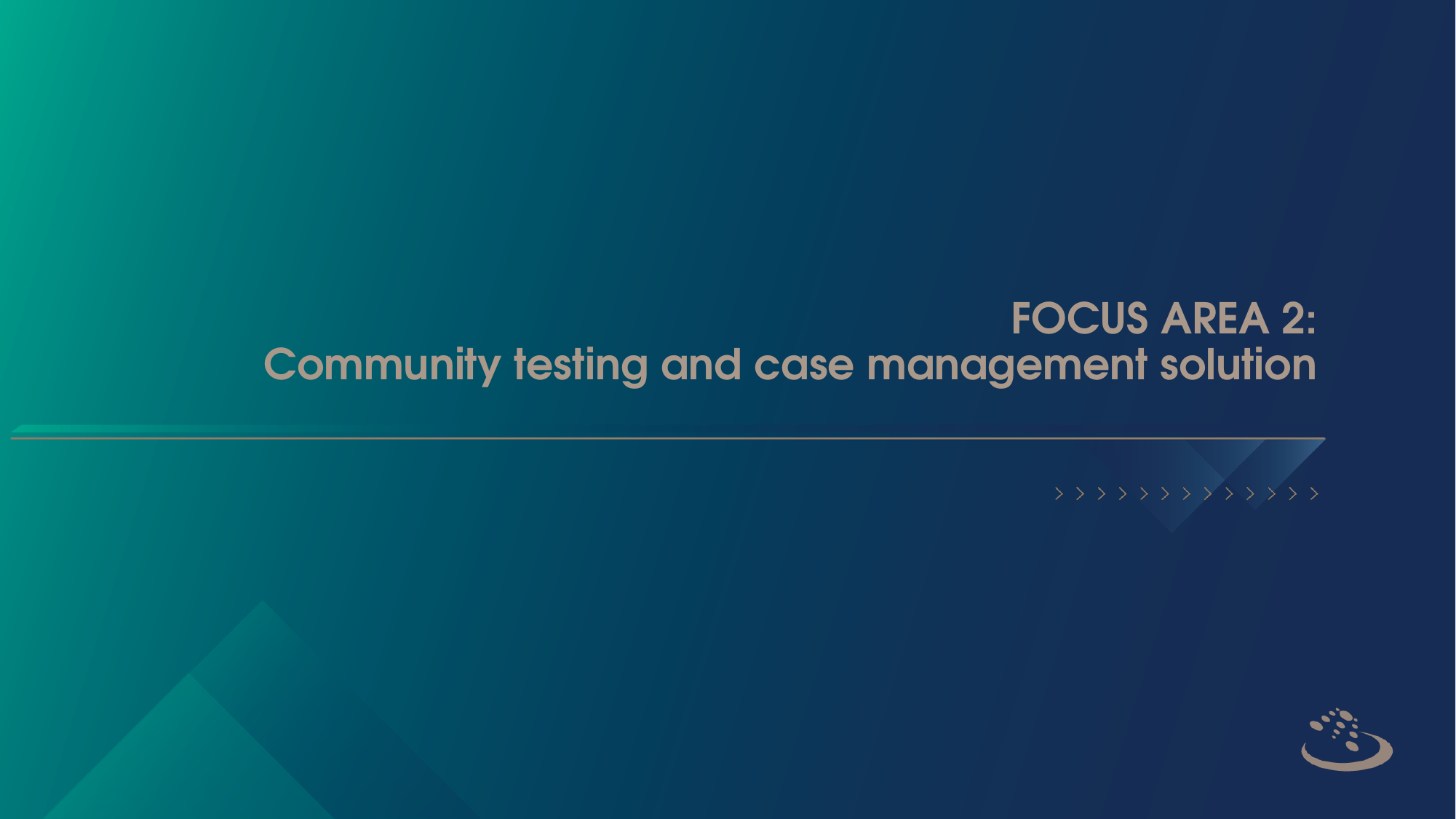

# FOCUS AREA 2: Community testing and case management solution